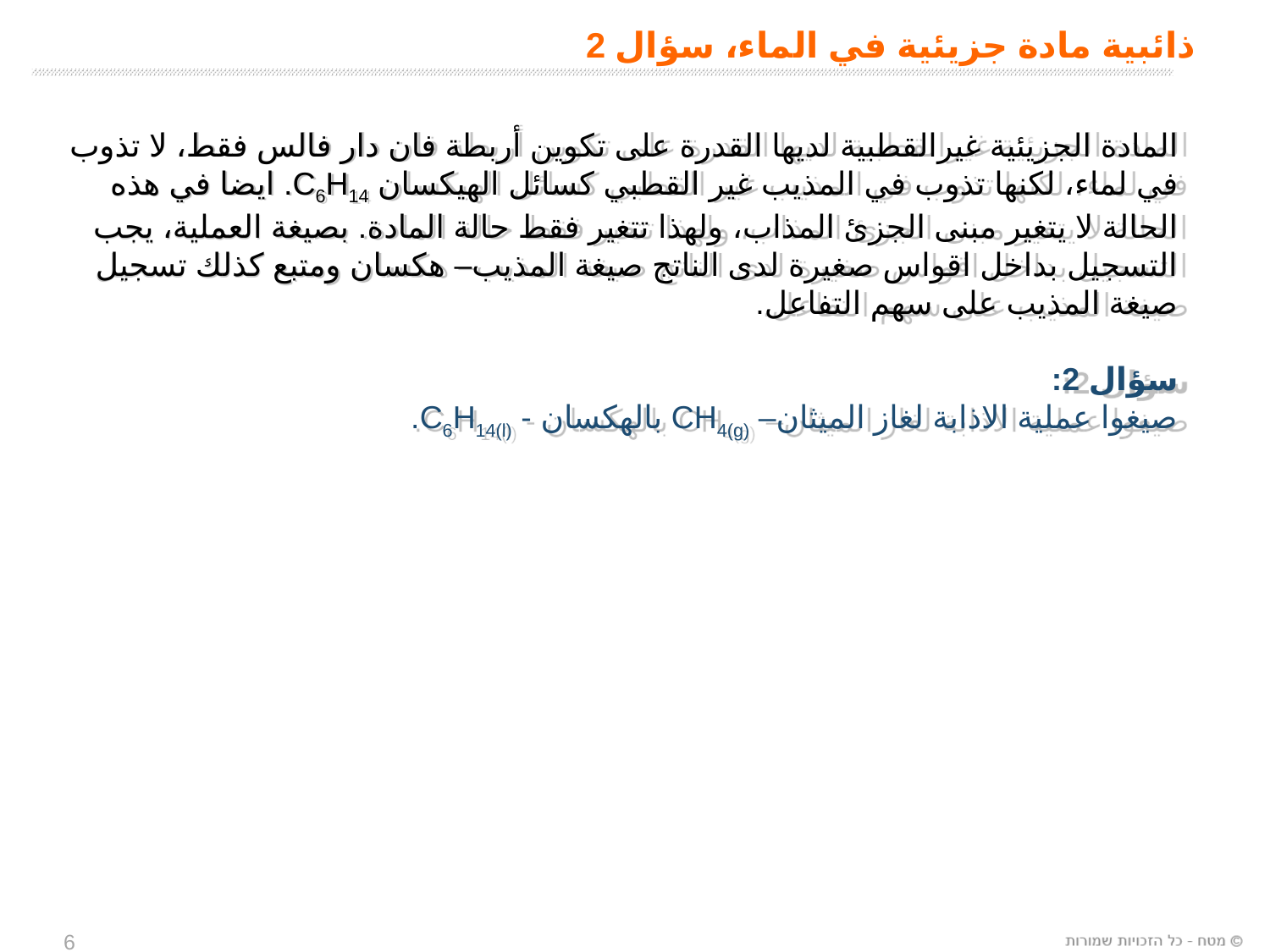

# ذائبية مادة جزيئية في الماء، سؤال 2

المادة الجزيئية غيرالقطبية لديها القدرة على تكوين أربطة فان دار فالس فقط، لا تذوب في لماء، لكنها تذوب في المذيب غير القطبي كسائل الهيكسان C6H14. ايضا في هذه الحالة لا يتغير مبنى الجزئ المذاب، ولهذا تتغير فقط حالة المادة. بصيغة العملية، يجب التسجيل بداخل اقواس صغيرة لدى الناتج صيغة المذيب– هكسان ومتبع كذلك تسجيل صيغة المذيب على سهم التفاعل.

سؤال 2:
صيغوا عملية الاذابة لغاز الميثان– CH4(g) بالهكسان - C6H14(l).

6